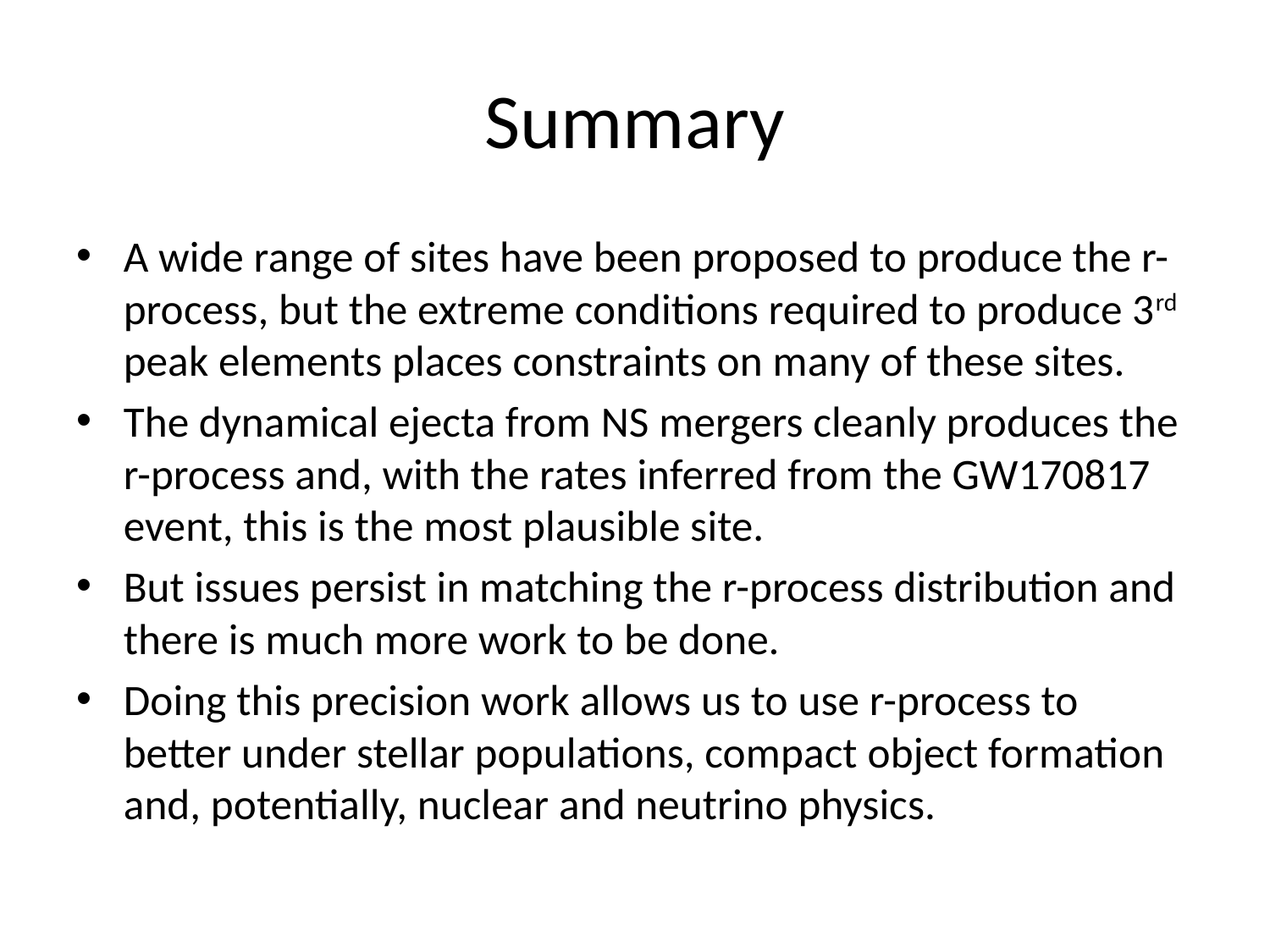

# Summary
A wide range of sites have been proposed to produce the r-process, but the extreme conditions required to produce 3rd peak elements places constraints on many of these sites.
The dynamical ejecta from NS mergers cleanly produces the r-process and, with the rates inferred from the GW170817 event, this is the most plausible site.
But issues persist in matching the r-process distribution and there is much more work to be done.
Doing this precision work allows us to use r-process to better under stellar populations, compact object formation and, potentially, nuclear and neutrino physics.